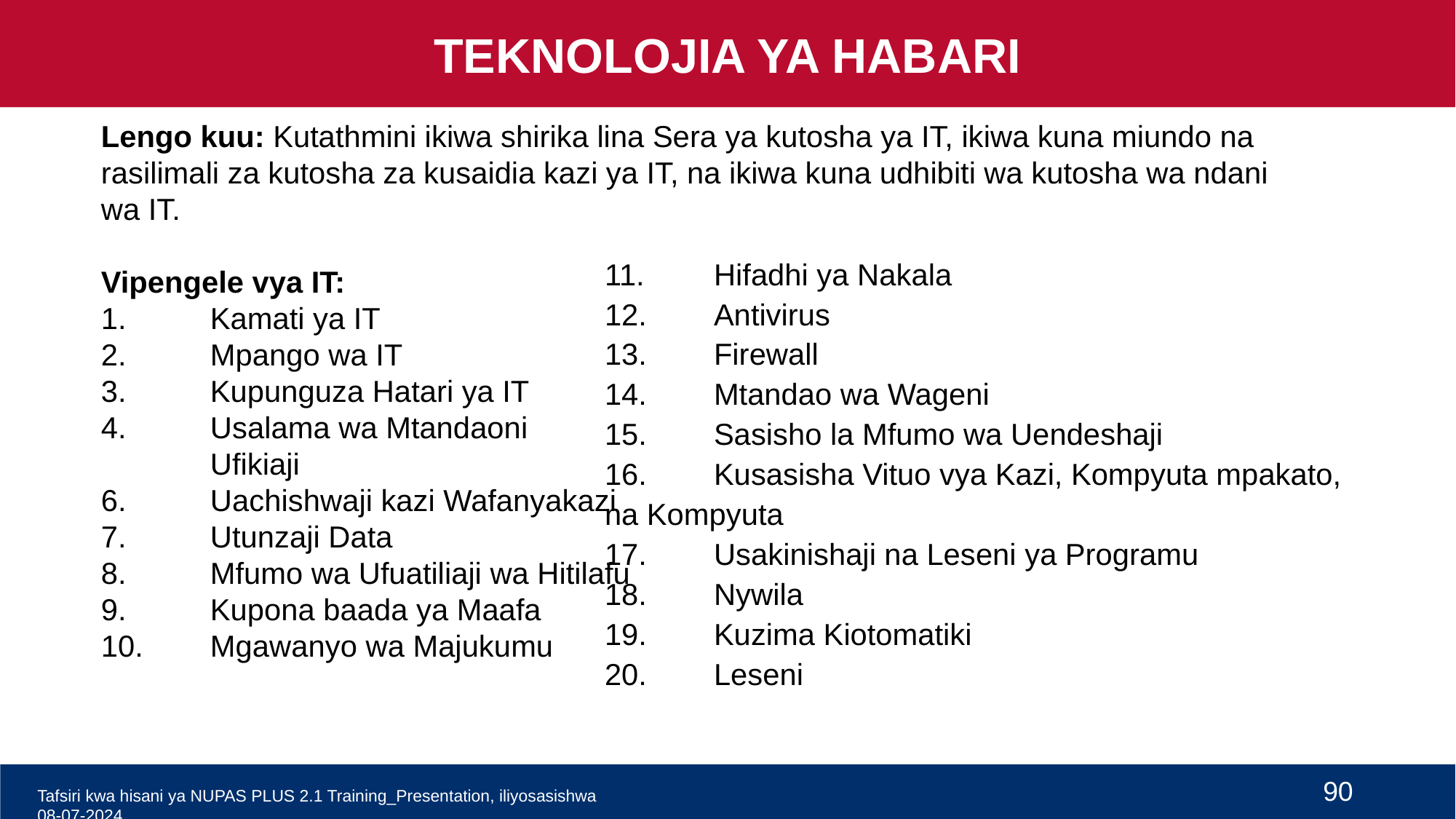

TEKNOLOJIA YA HABARI
Lengo kuu: Kutathmini ikiwa shirika lina Sera ya kutosha ya IT, ikiwa kuna miundo na rasilimali za kutosha za kusaidia kazi ya IT, na ikiwa kuna udhibiti wa kutosha wa ndani wa IT.

Vipengele vya IT:
1.	Kamati ya IT
2.	Mpango wa IT
3.	Kupunguza Hatari ya IT
4.	Usalama wa Mtandaoni
	Ufikiaji
6.	Uachishwaji kazi Wafanyakazi
7.	Utunzaji Data
8.	Mfumo wa Ufuatiliaji wa Hitilafu
9.	Kupona baada ya Maafa
10.	Mgawanyo wa Majukumu

11. 	Hifadhi ya Nakala
12.	Antivirus
13.	Firewall
14.	Mtandao wa Wageni
15.	Sasisho la Mfumo wa Uendeshaji
16.	Kusasisha Vituo vya Kazi, Kompyuta mpakato, na Kompyuta
17.	Usakinishaji na Leseni ya Programu
18.	Nywila
19.	Kuzima Kiotomatiki
20.	Leseni
90
Tafsiri kwa hisani ya NUPAS PLUS 2.1 Training_Presentation, iliyosasishwa 08-07-2024